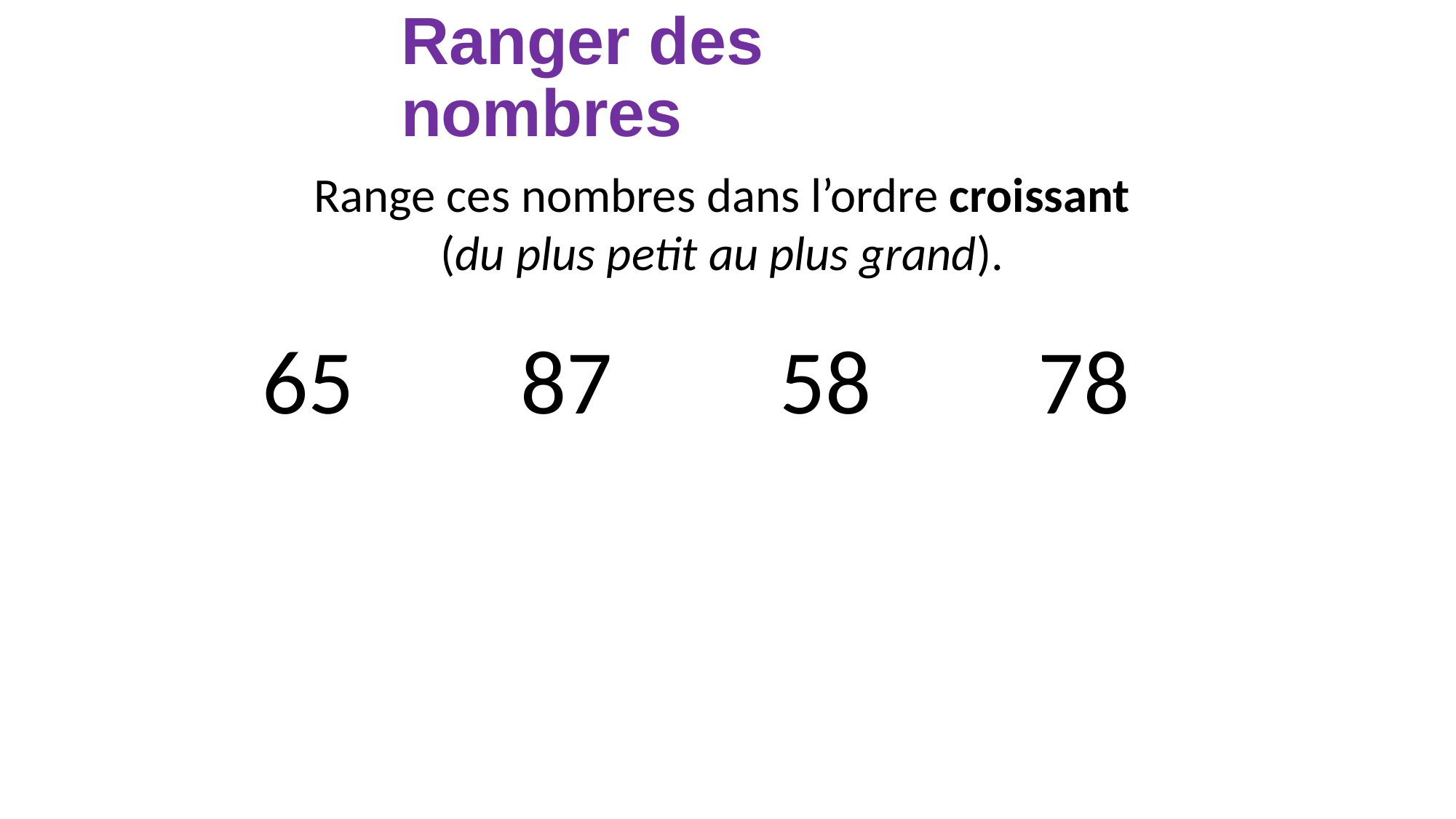

# Ranger des nombres
Range ces nombres dans l’ordre croissant
(du plus petit au plus grand).
65
87
78
58